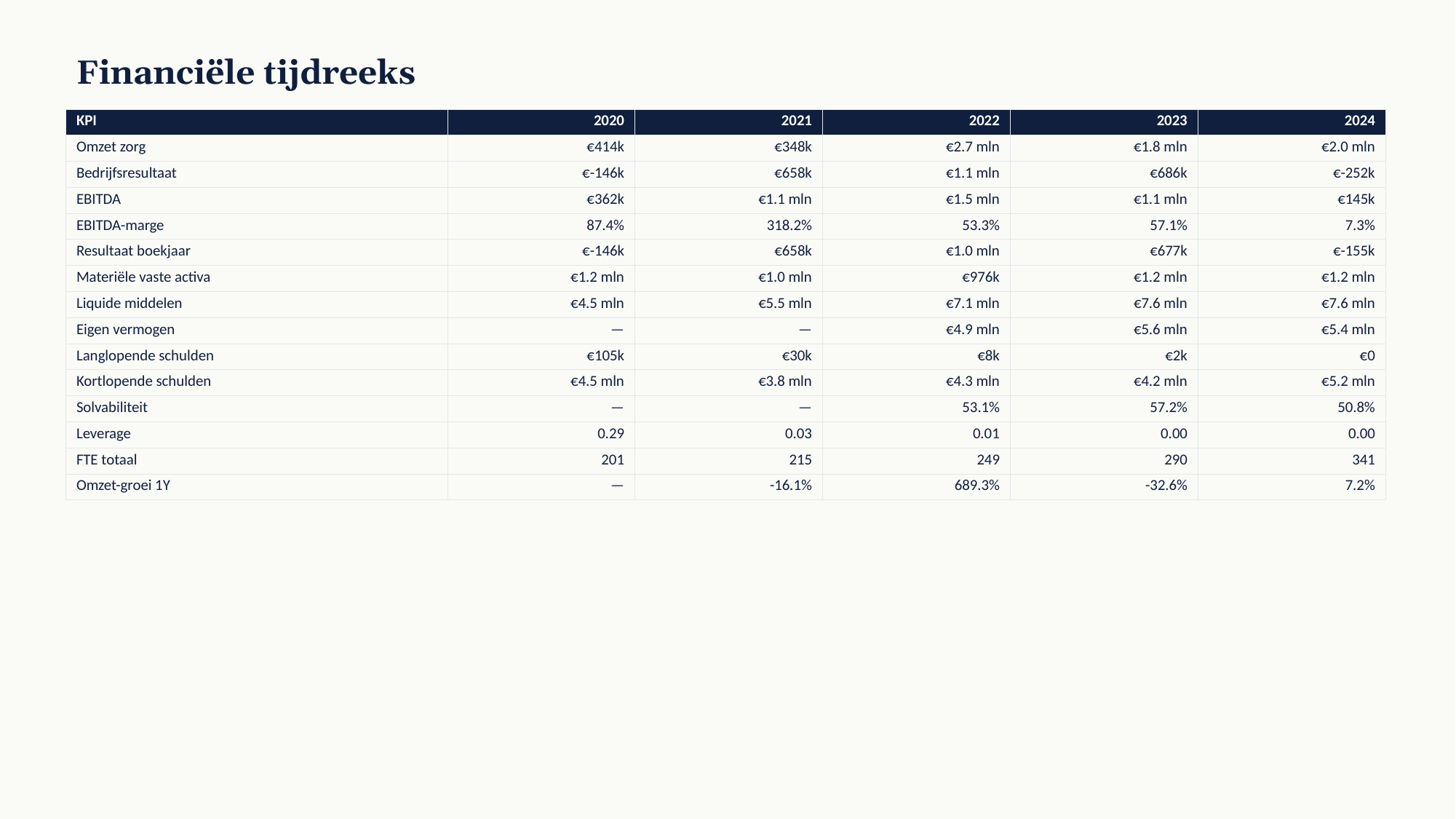

Financiële tijdreeks
| KPI | 2020 | 2021 | 2022 | 2023 | 2024 |
| --- | --- | --- | --- | --- | --- |
| Omzet zorg | €414k | €348k | €2.7 mln | €1.8 mln | €2.0 mln |
| Bedrijfsresultaat | €-146k | €658k | €1.1 mln | €686k | €-252k |
| EBITDA | €362k | €1.1 mln | €1.5 mln | €1.1 mln | €145k |
| EBITDA-marge | 87.4% | 318.2% | 53.3% | 57.1% | 7.3% |
| Resultaat boekjaar | €-146k | €658k | €1.0 mln | €677k | €-155k |
| Materiële vaste activa | €1.2 mln | €1.0 mln | €976k | €1.2 mln | €1.2 mln |
| Liquide middelen | €4.5 mln | €5.5 mln | €7.1 mln | €7.6 mln | €7.6 mln |
| Eigen vermogen | — | — | €4.9 mln | €5.6 mln | €5.4 mln |
| Langlopende schulden | €105k | €30k | €8k | €2k | €0 |
| Kortlopende schulden | €4.5 mln | €3.8 mln | €4.3 mln | €4.2 mln | €5.2 mln |
| Solvabiliteit | — | — | 53.1% | 57.2% | 50.8% |
| Leverage | 0.29 | 0.03 | 0.01 | 0.00 | 0.00 |
| FTE totaal | 201 | 215 | 249 | 290 | 341 |
| Omzet-groei 1Y | — | -16.1% | 689.3% | -32.6% | 7.2% |